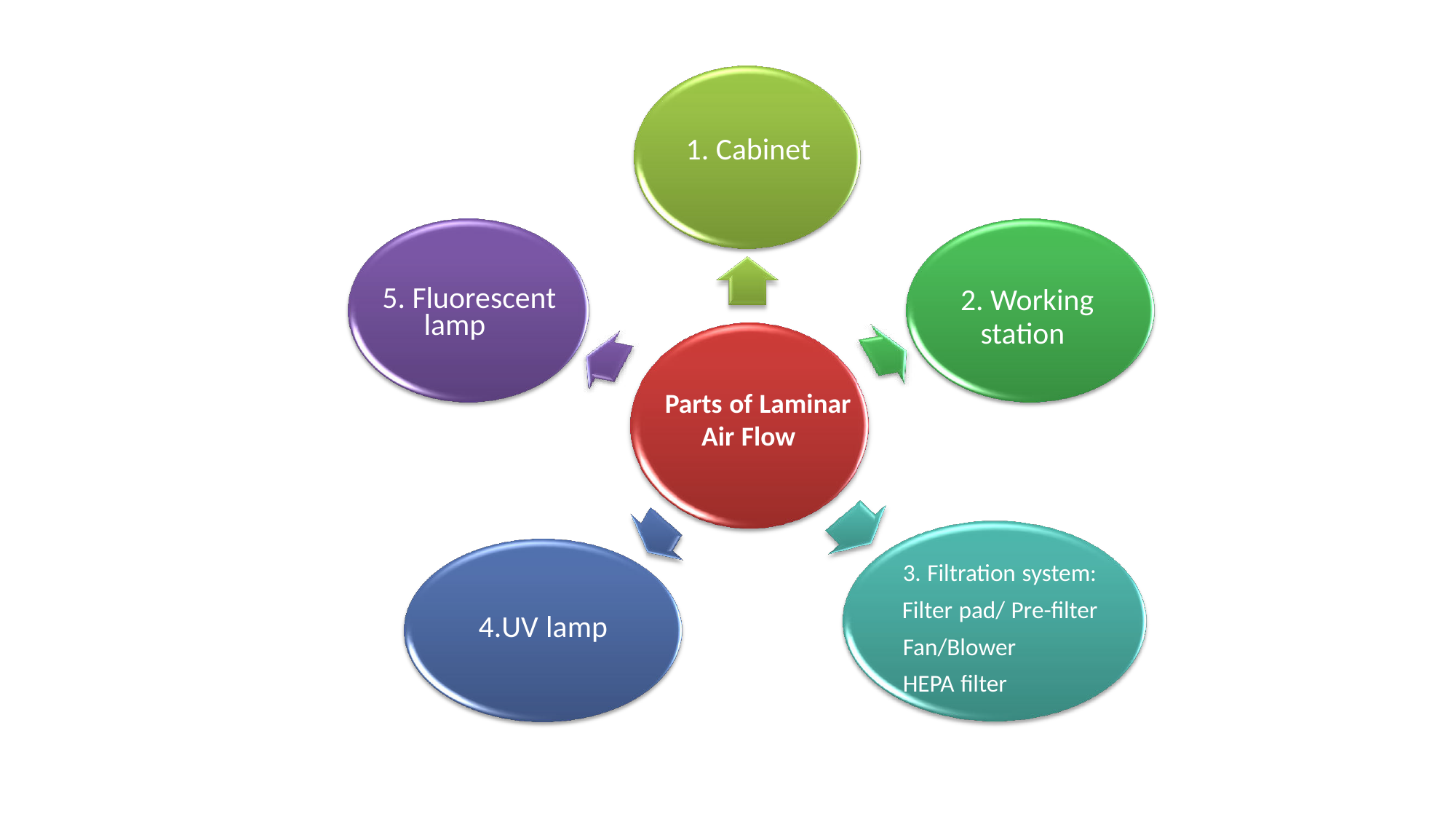

1. Cabinet

2. Working    station
5. Fluorescent lamp

   Parts of Laminar
Air Flow

3. Filtration system: Filter pad/ Pre-filter
Fan/Blower
HEPA filter
4.UV lamp